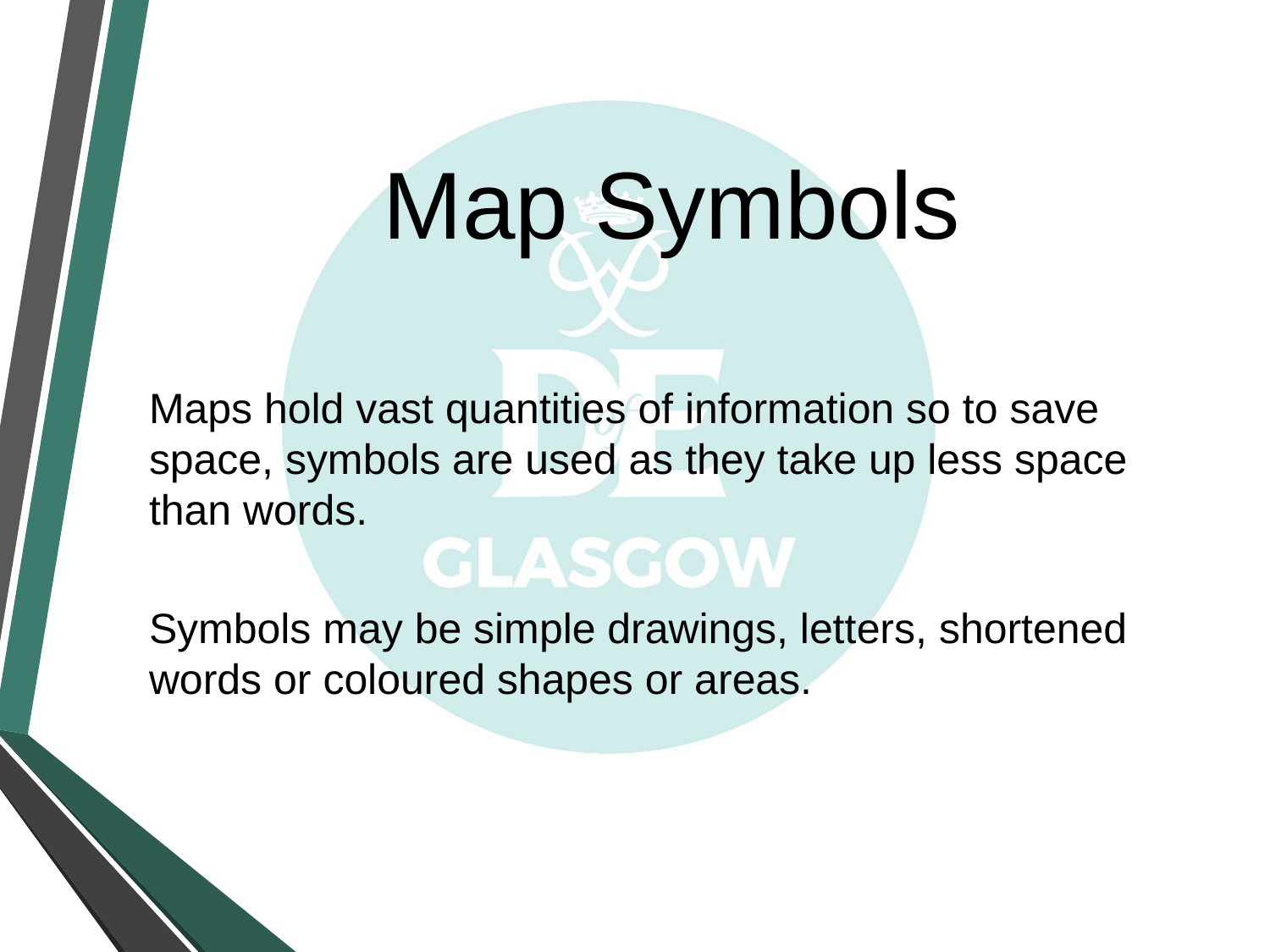

# Map Symbols
Maps hold vast quantities of information so to save space, symbols are used as they take up less space than words.

Symbols may be simple drawings, letters, shortened words or coloured shapes or areas.